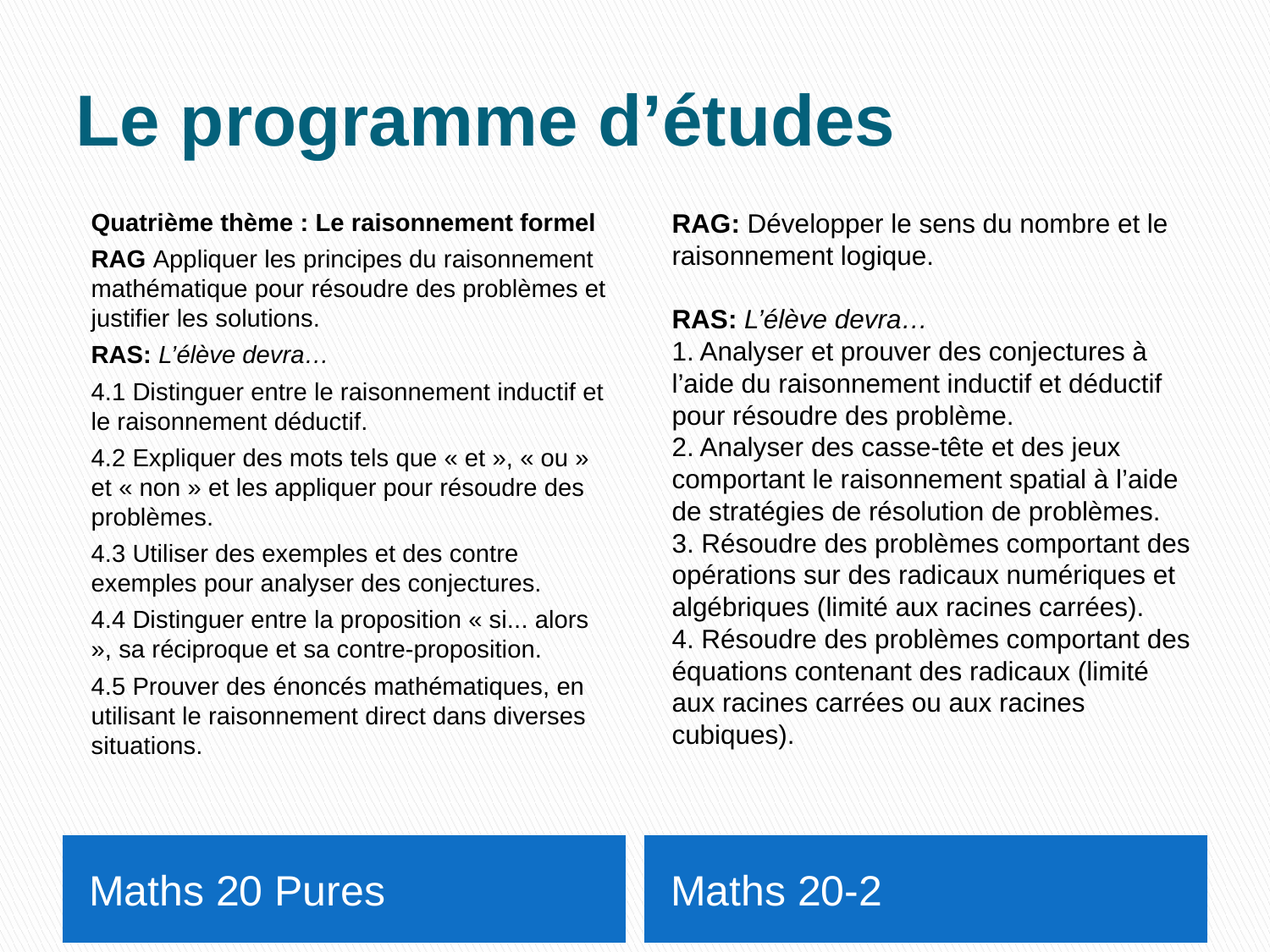

# Le programme d’études
Quatrième thème : Le raisonnement formel
RAG Appliquer les principes du raisonnement mathématique pour résoudre des problèmes et justifier les solutions.
RAS: L’élève devra…
4.1 Distinguer entre le raisonnement inductif et le raisonnement déductif.
4.2 Expliquer des mots tels que « et », « ou » et « non » et les appliquer pour résoudre des problèmes.
4.3 Utiliser des exemples et des contre exemples pour analyser des conjectures.
4.4 Distinguer entre la proposition « si... alors », sa réciproque et sa contre-proposition.
4.5 Prouver des énoncés mathématiques, en utilisant le raisonnement direct dans diverses situations.
RAG: Développer le sens du nombre et le raisonnement logique.

RAS: L’élève devra…
1. Analyser et prouver des conjectures à l’aide du raisonnement inductif et déductif pour résoudre des problème.
2. Analyser des casse-tête et des jeux comportant le raisonnement spatial à l’aide de stratégies de résolution de problèmes.
3. Résoudre des problèmes comportant des opérations sur des radicaux numériques et algébriques (limité aux racines carrées).
4. Résoudre des problèmes comportant des équations contenant des radicaux (limité aux racines carrées ou aux racines cubiques).

Maths 20 Pures
Maths 20-2